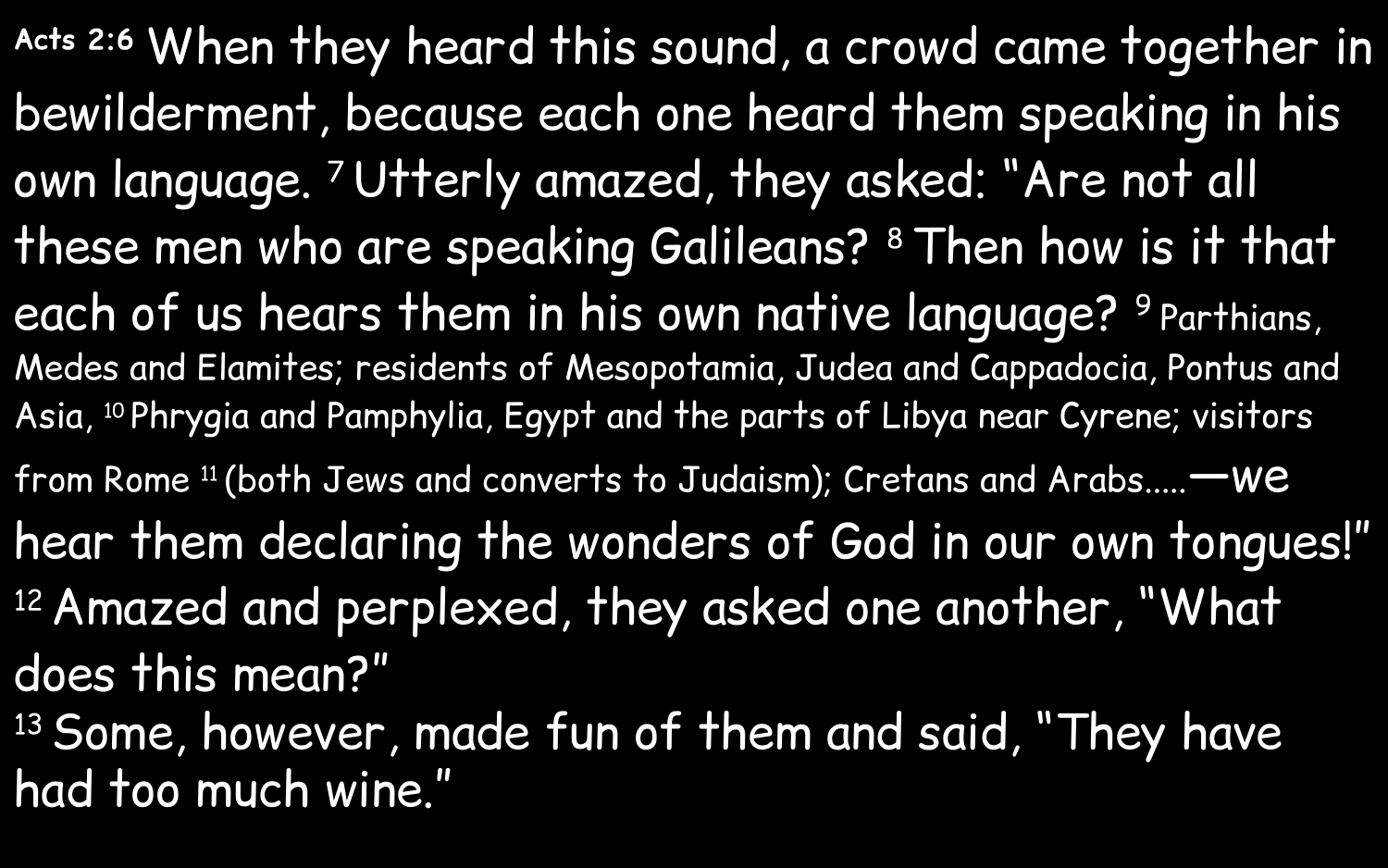

Acts 2:6 When they heard this sound, a crowd came together in bewilderment, because each one heard them speaking in his own language. 7 Utterly amazed, they asked: “Are not all these men who are speaking Galileans? 8 Then how is it that each of us hears them in his own native language? 9 Parthians, Medes and Elamites; residents of Mesopotamia, Judea and Cappadocia, Pontus and Asia, 10 Phrygia and Pamphylia, Egypt and the parts of Libya near Cyrene; visitors from Rome 11 (both Jews and converts to Judaism); Cretans and Arabs.....—we hear them declaring the wonders of God in our own tongues!” 12 Amazed and perplexed, they asked one another, “What does this mean?”
13 Some, however, made fun of them and said, “They have had too much wine.”